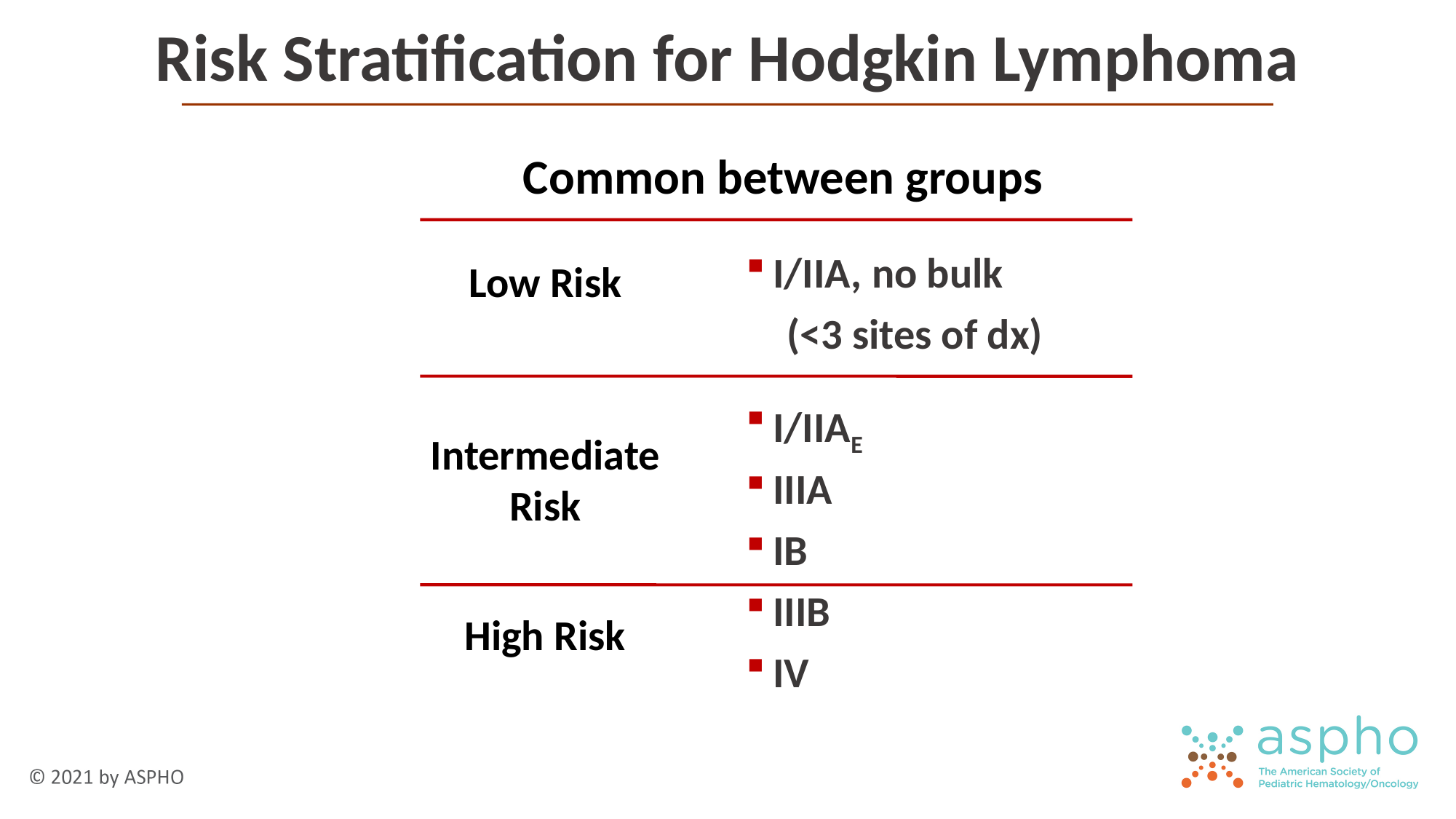

# Risk Stratification for Hodgkin Lymphoma

Common between groups

I/IIA, no bulk
     (<3 sites of dx)
I/IIAE
IIIA
IB
IIIB
IV

Low Risk

Intermediate
Risk

High Risk